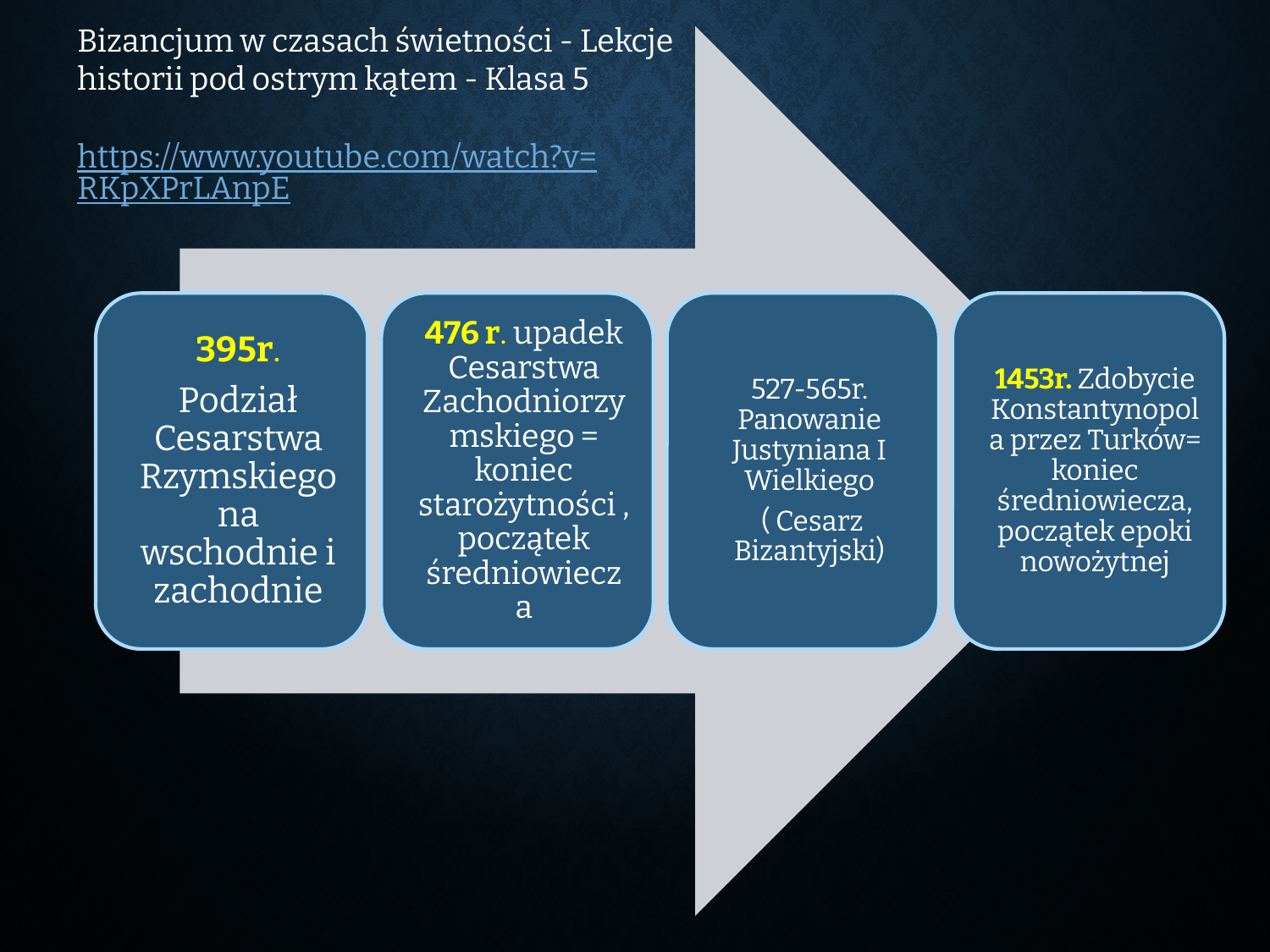

Bizancjum w czasach świetności - Lekcje historii pod ostrym kątem - Klasa 5
395r.
Podział Cesarstwa Rzymskiego na wschodnie i zachodnie
476 r. upadek Cesarstwa Zachodniorzymskiego = koniec starożytności , początek średniowiecza
527-565r. Panowanie Justyniana I Wielkiego
 ( Cesarz Bizantyjski)
1453r. Zdobycie Konstantynopola przez Turków= koniec średniowiecza, początek epoki nowożytnej
https://www.youtube.com/watch?v=RKpXPrLAnpE